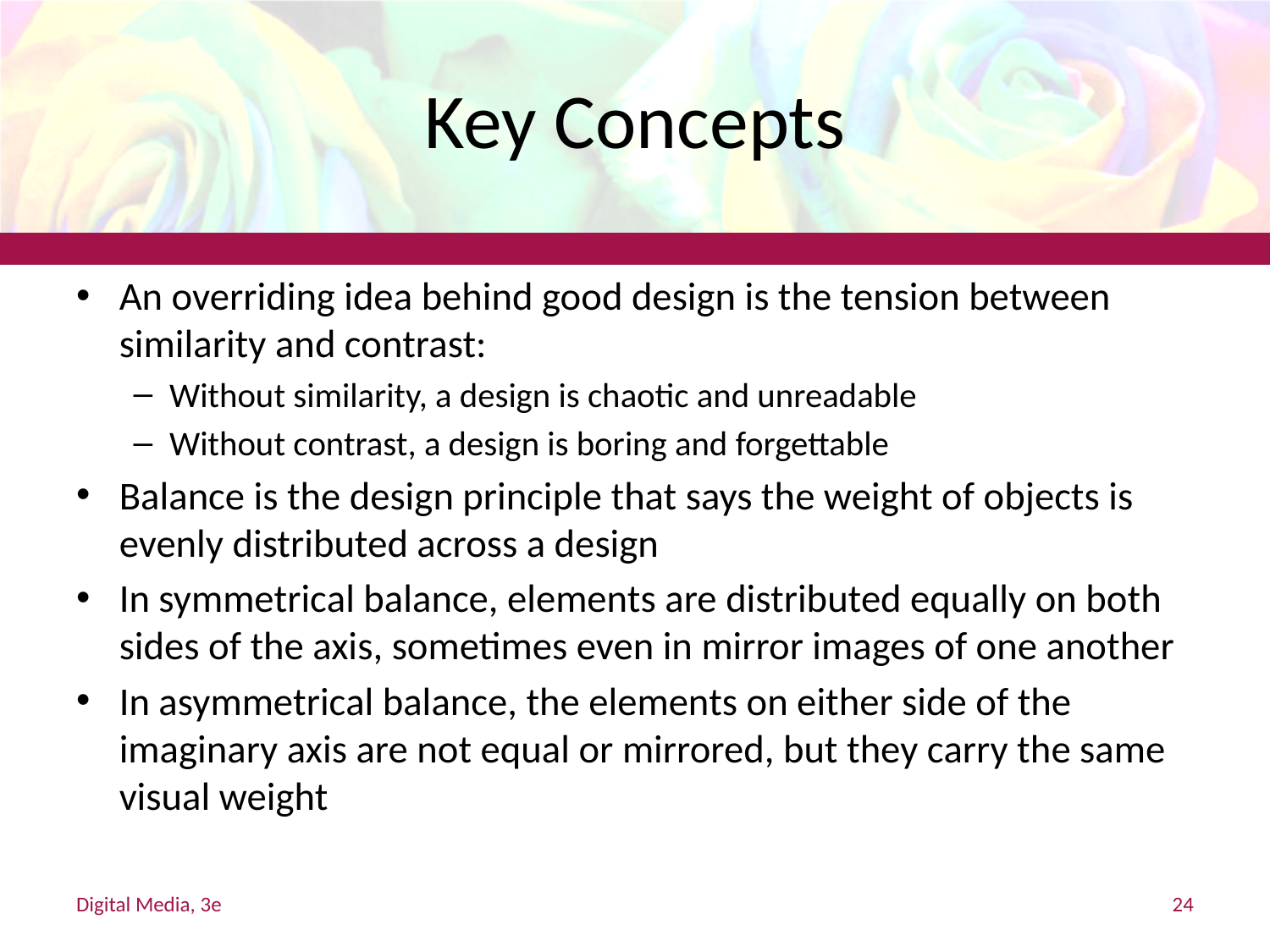

# Key Concepts
An overriding idea behind good design is the tension between similarity and contrast:
Without similarity, a design is chaotic and unreadable
Without contrast, a design is boring and forgettable
Balance is the design principle that says the weight of objects is evenly distributed across a design
In symmetrical balance, elements are distributed equally on both sides of the axis, sometimes even in mirror images of one another
In asymmetrical balance, the elements on either side of the imaginary axis are not equal or mirrored, but they carry the same visual weight
Digital Media, 3e
24